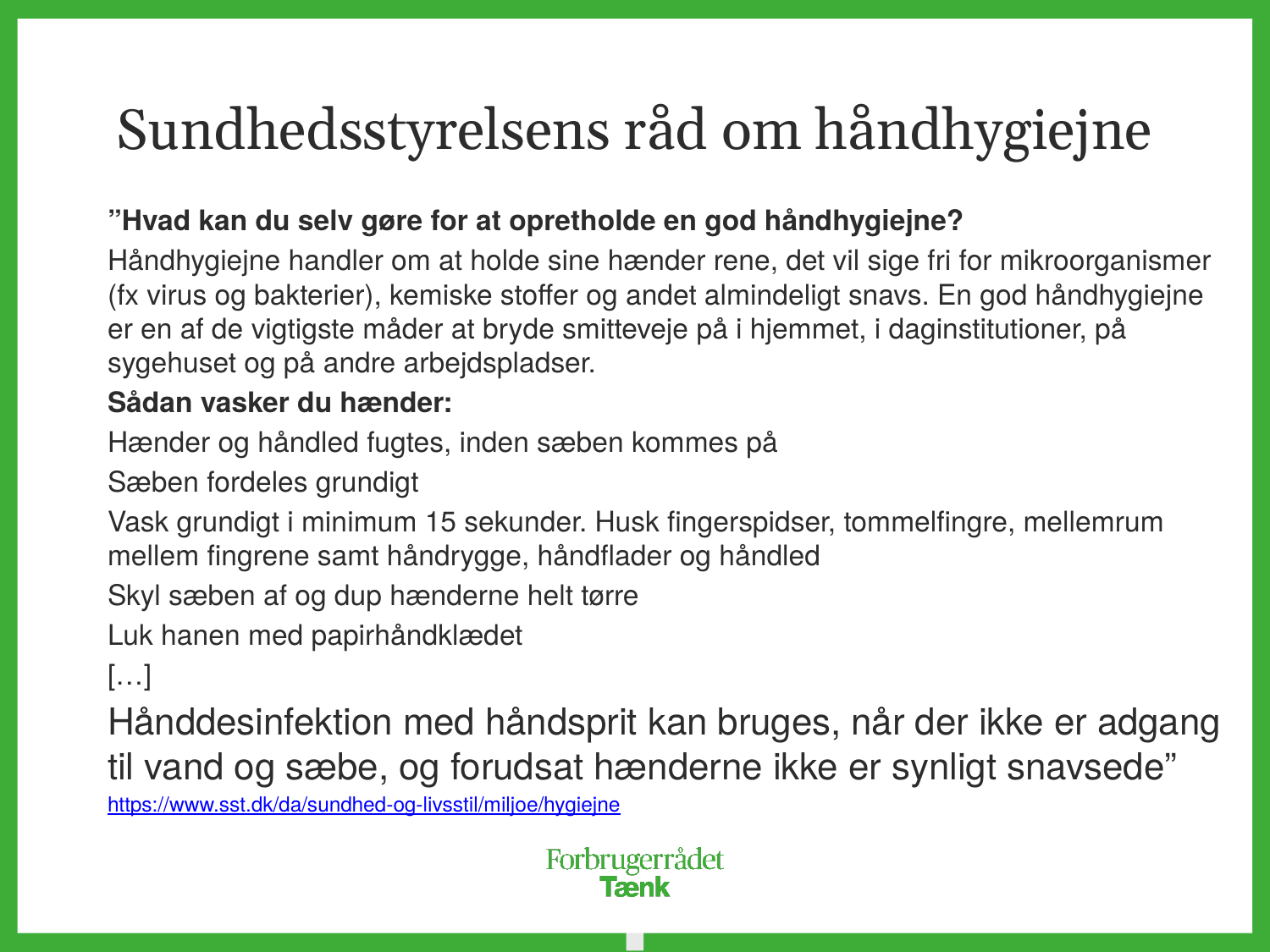

Sundhedsstyrelsens råd om håndhygiejne
”Hvad kan du selv gøre for at opretholde en god håndhygiejne?
Håndhygiejne handler om at holde sine hænder rene, det vil sige fri for mikroorganismer (fx virus og bakterier), kemiske stoffer og andet almindeligt snavs. En god håndhygiejne er en af de vigtigste måder at bryde smitteveje på i hjemmet, i daginstitutioner, på sygehuset og på andre arbejdspladser.
Sådan vasker du hænder:
Hænder og håndled fugtes, inden sæben kommes på
Sæben fordeles grundigt
Vask grundigt i minimum 15 sekunder. Husk fingerspidser, tommelfingre, mellemrum mellem fingrene samt håndrygge, håndflader og håndled
Skyl sæben af og dup hænderne helt tørre
Luk hanen med papirhåndklædet
[…]
Hånddesinfektion med håndsprit kan bruges, når der ikke er adgang til vand og sæbe, og forudsat hænderne ikke er synligt snavsede”
https://www.sst.dk/da/sundhed-og-livsstil/miljoe/hygiejne